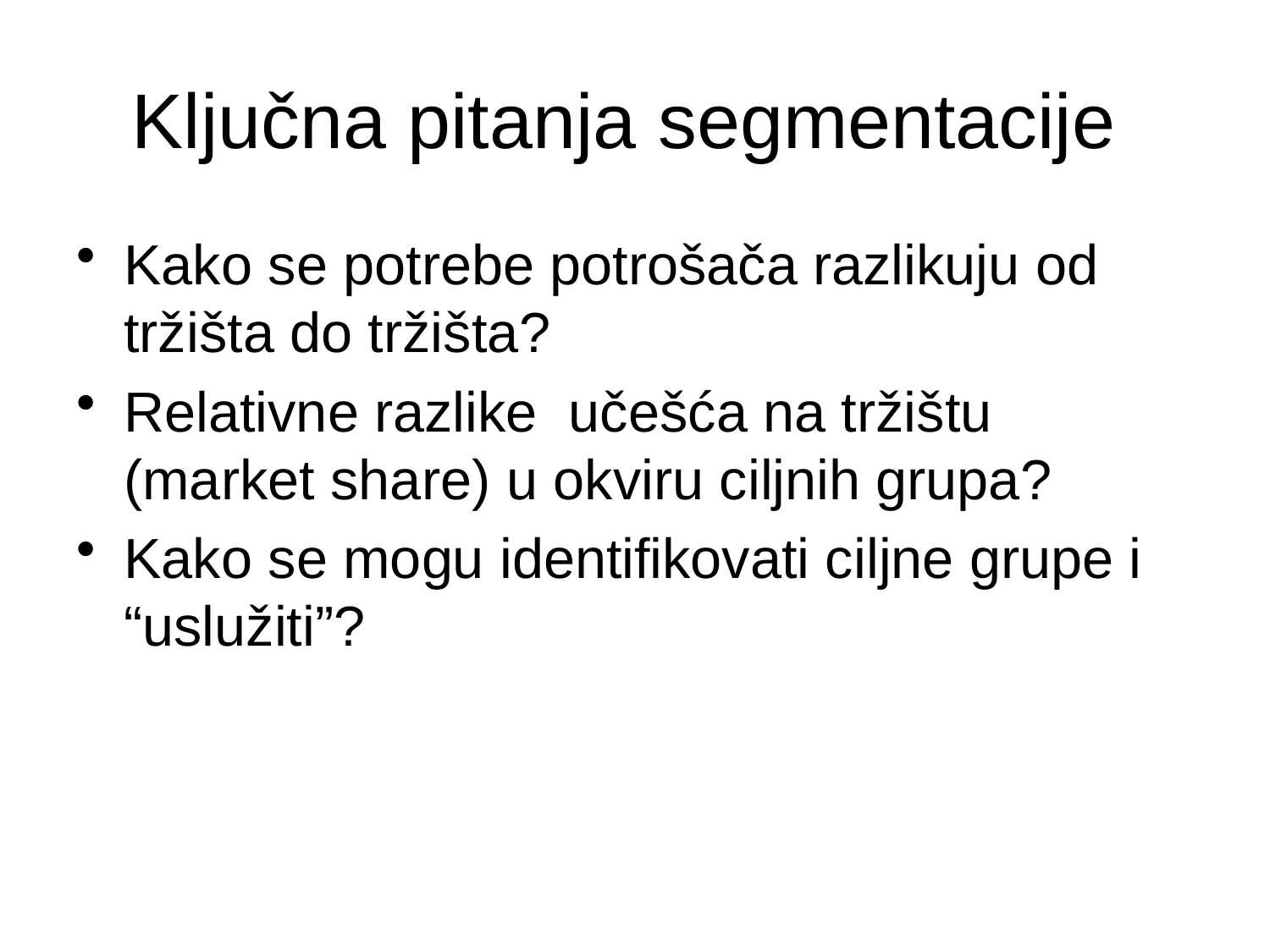

# Ključna pitanja segmentacije
Kako se potrebe potrošača razlikuju od tržišta do tržišta?
Relativne razlike  učešća na tržištu (market share) u okviru ciljnih grupa?
Kako se mogu identifikovati ciljne grupe i “uslužiti”?